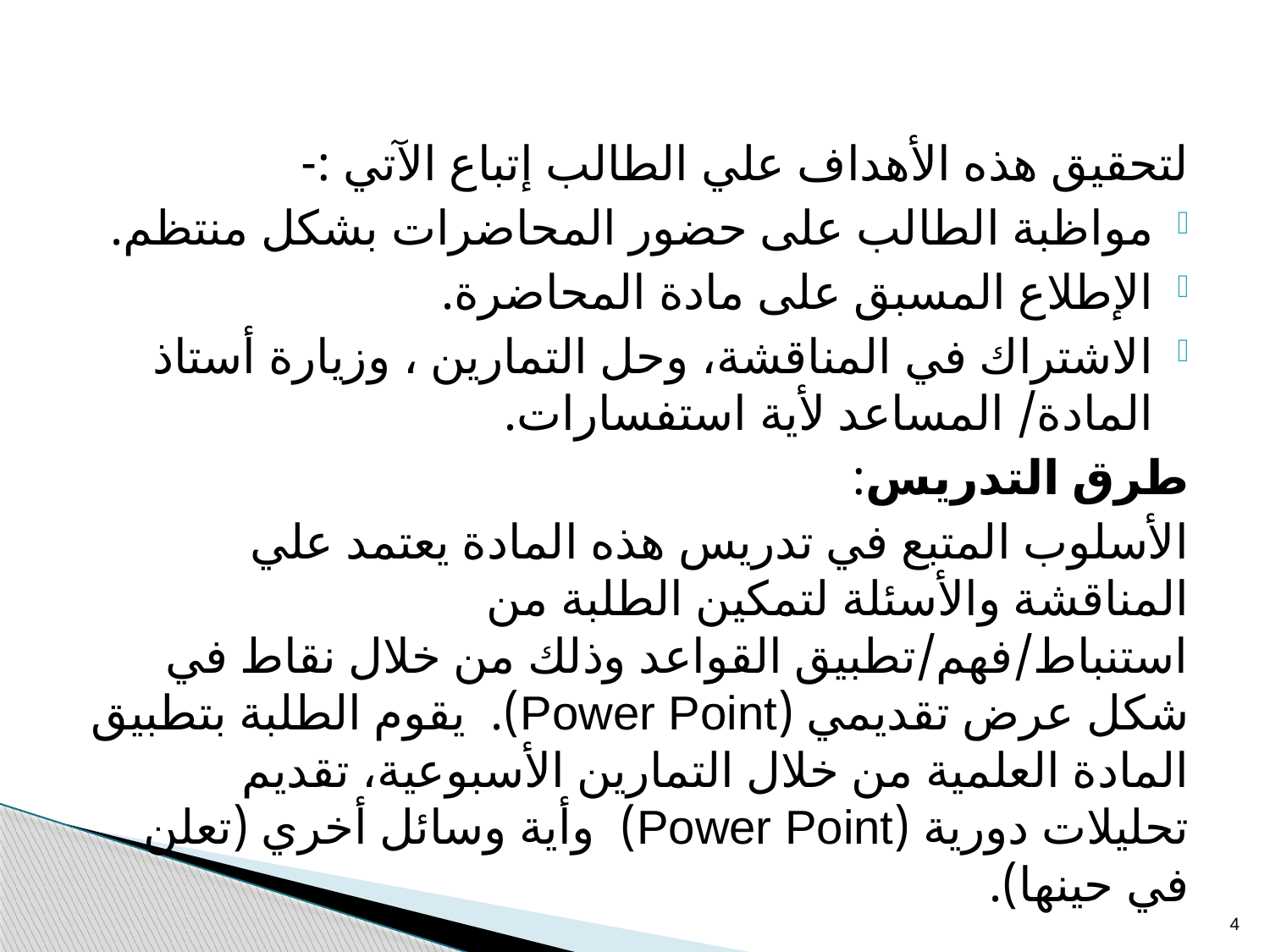

لتحقيق هذه الأهداف علي الطالب إتباع الآتي :-
مواظبة الطالب على حضور المحاضرات بشكل منتظم.
الإطلاع المسبق على مادة المحاضرة.
الاشتراك في المناقشة، وحل التمارين ، وزيارة أستاذ المادة/ المساعد لأية استفسارات.
طرق التدريس:
الأسلوب المتبع في تدريس هذه المادة يعتمد علي المناقشة والأسئلة لتمكين الطلبة من استنباط/فهم/تطبيق القواعد وذلك من خلال نقاط في شكل عرض تقديمي (Power Point).  يقوم الطلبة بتطبيق المادة العلمية من خلال التمارين الأسبوعية، تقديم تحليلات دورية (Power Point)  وأية وسائل أخري (تعلن في حينها).

4